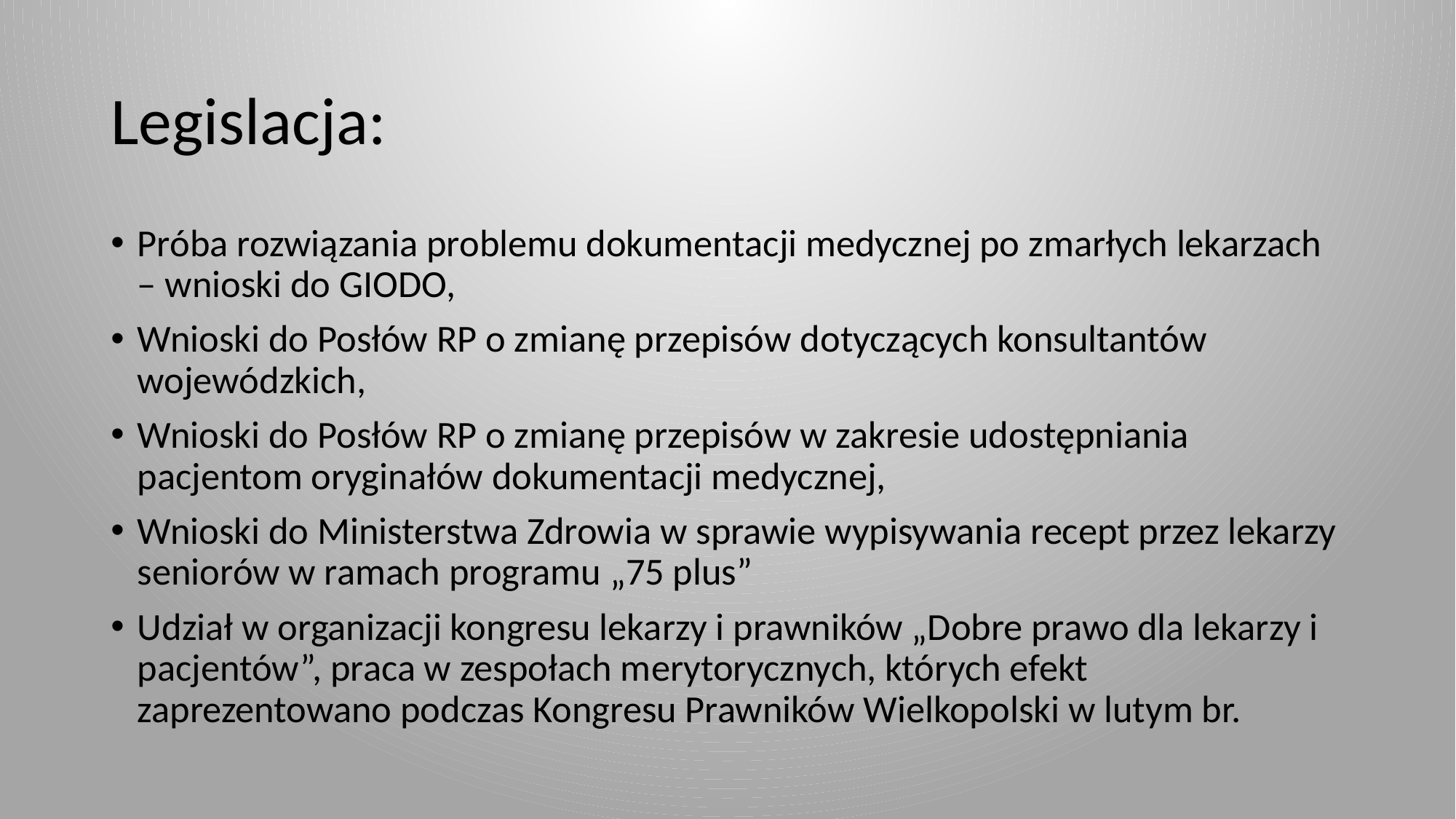

# Legislacja:
Próba rozwiązania problemu dokumentacji medycznej po zmarłych lekarzach – wnioski do GIODO,
Wnioski do Posłów RP o zmianę przepisów dotyczących konsultantów wojewódzkich,
Wnioski do Posłów RP o zmianę przepisów w zakresie udostępniania pacjentom oryginałów dokumentacji medycznej,
Wnioski do Ministerstwa Zdrowia w sprawie wypisywania recept przez lekarzy seniorów w ramach programu „75 plus”
Udział w organizacji kongresu lekarzy i prawników „Dobre prawo dla lekarzy i pacjentów”, praca w zespołach merytorycznych, których efekt zaprezentowano podczas Kongresu Prawników Wielkopolski w lutym br.